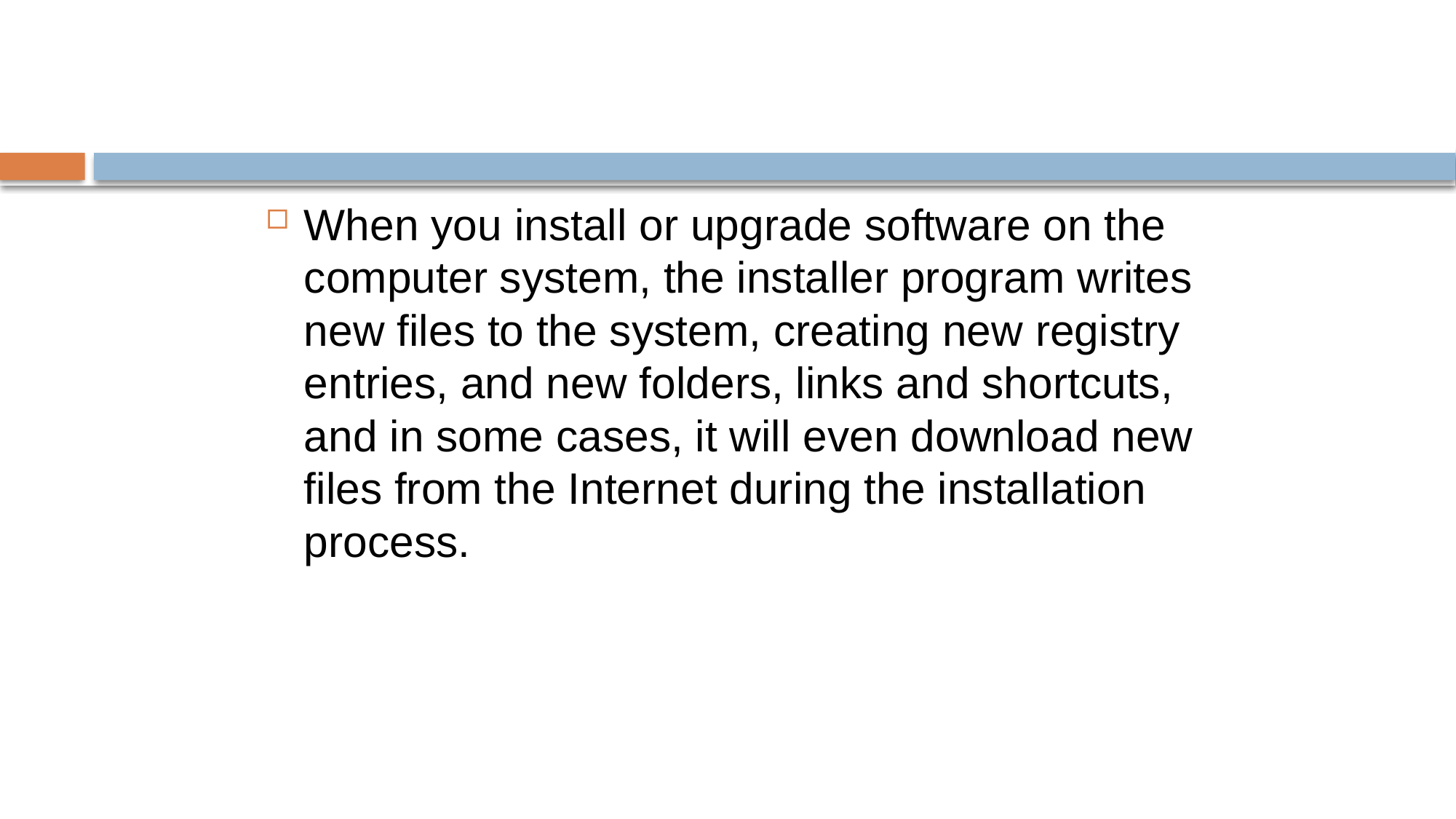

#
When you install or upgrade software on the computer system, the installer program writes new files to the system, creating new registry entries, and new folders, links and shortcuts, and in some cases, it will even download new files from the Internet during the installation process.